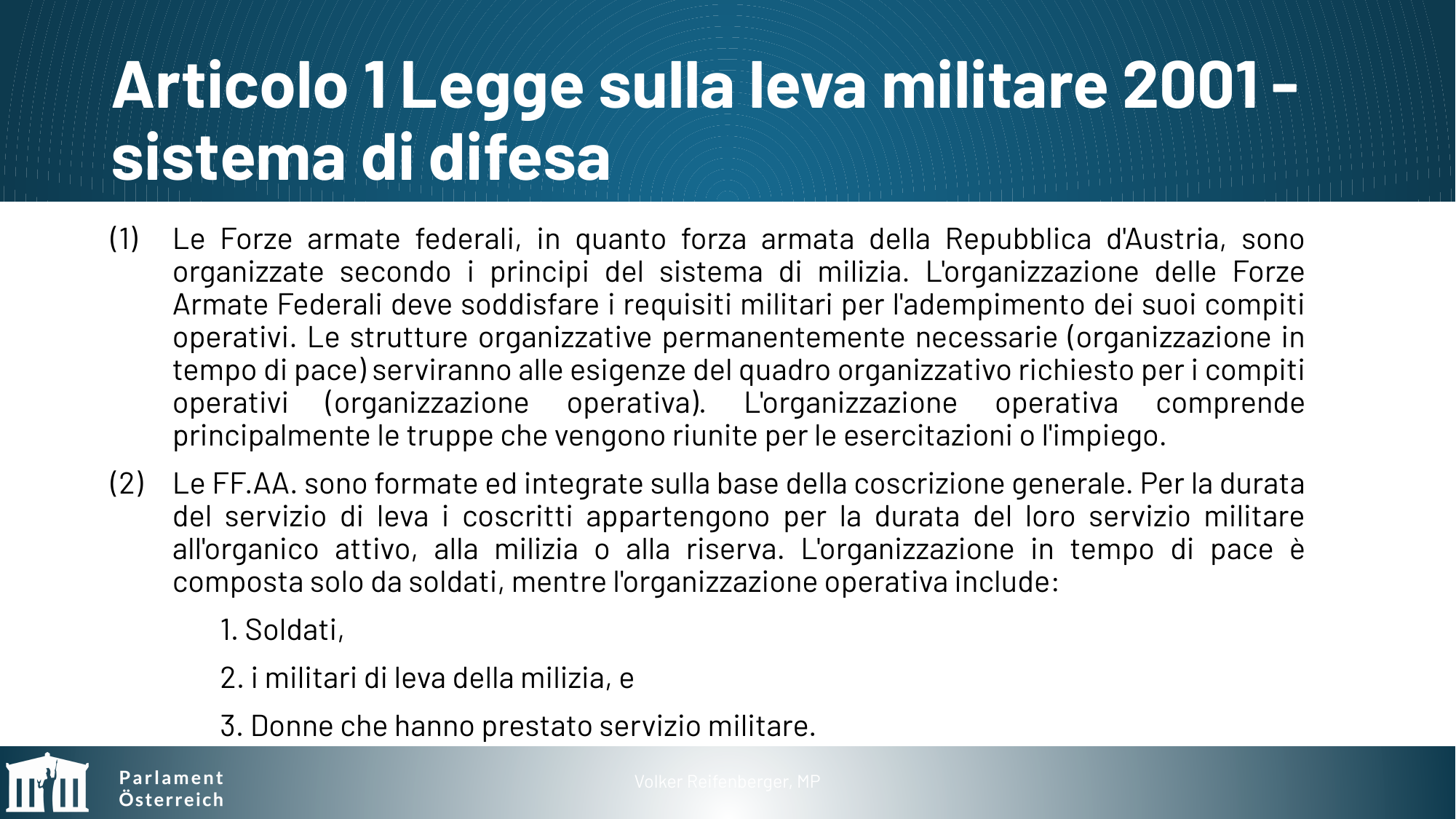

# Articolo 1 Legge sulla leva militare 2001 - sistema di difesa
Le Forze armate federali, in quanto forza armata della Repubblica d'Austria, sono organizzate secondo i principi del sistema di milizia. L'organizzazione delle Forze Armate Federali deve soddisfare i requisiti militari per l'adempimento dei suoi compiti operativi. Le strutture organizzative permanentemente necessarie (organizzazione in tempo di pace) serviranno alle esigenze del quadro organizzativo richiesto per i compiti operativi (organizzazione operativa). L'organizzazione operativa comprende principalmente le truppe che vengono riunite per le esercitazioni o l'impiego.
Le FF.AA. sono formate ed integrate sulla base della coscrizione generale. Per la durata del servizio di leva i coscritti appartengono per la durata del loro servizio militare all'organico attivo, alla milizia o alla riserva. L'organizzazione in tempo di pace è composta solo da soldati, mentre l'organizzazione operativa include:
	1. Soldati,
	2. i militari di leva della milizia, e
	3. Donne che hanno prestato servizio militare.
Volker Reifenberger, MP